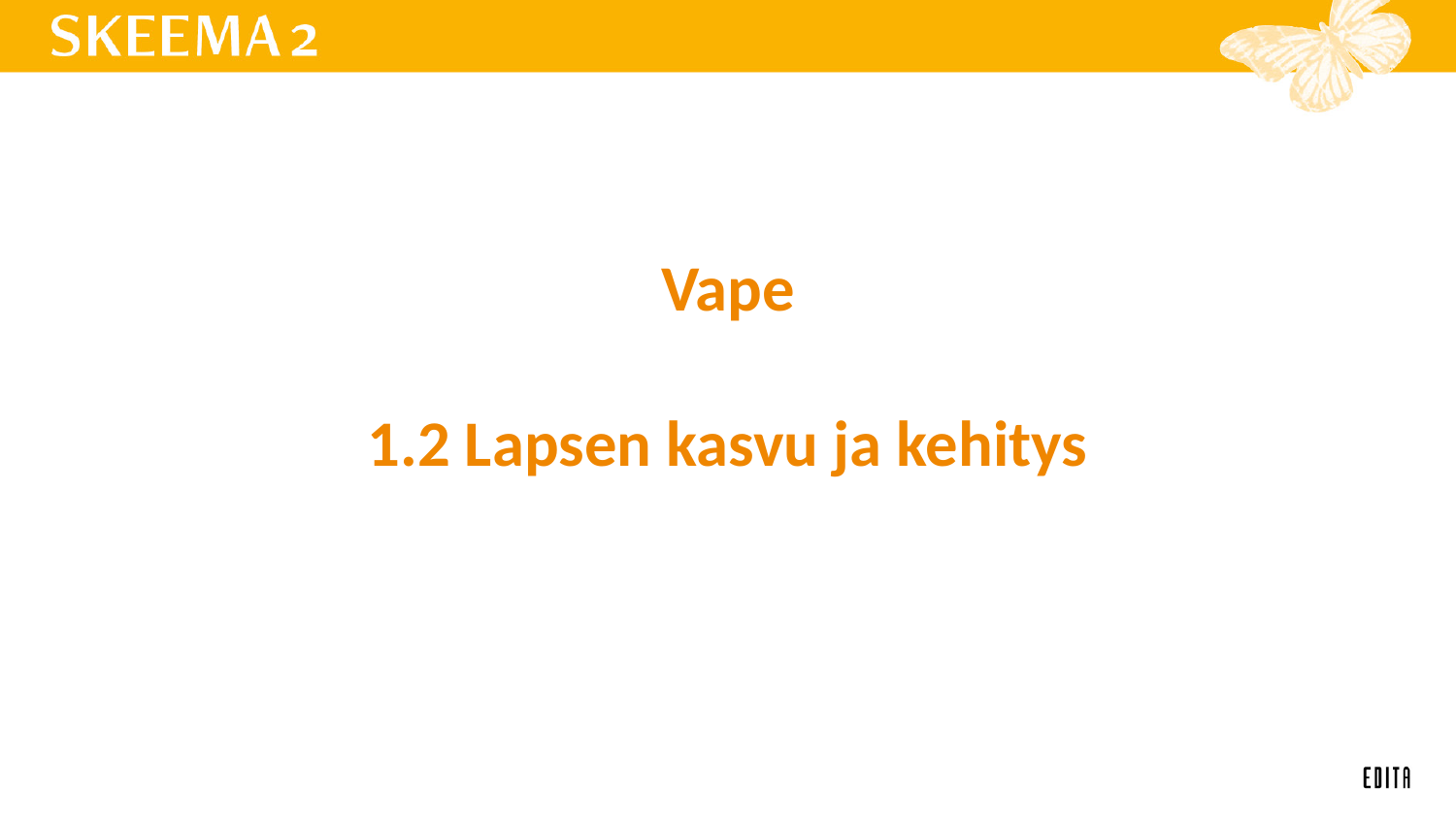

# Vape 1.2 Lapsen kasvu ja kehitys